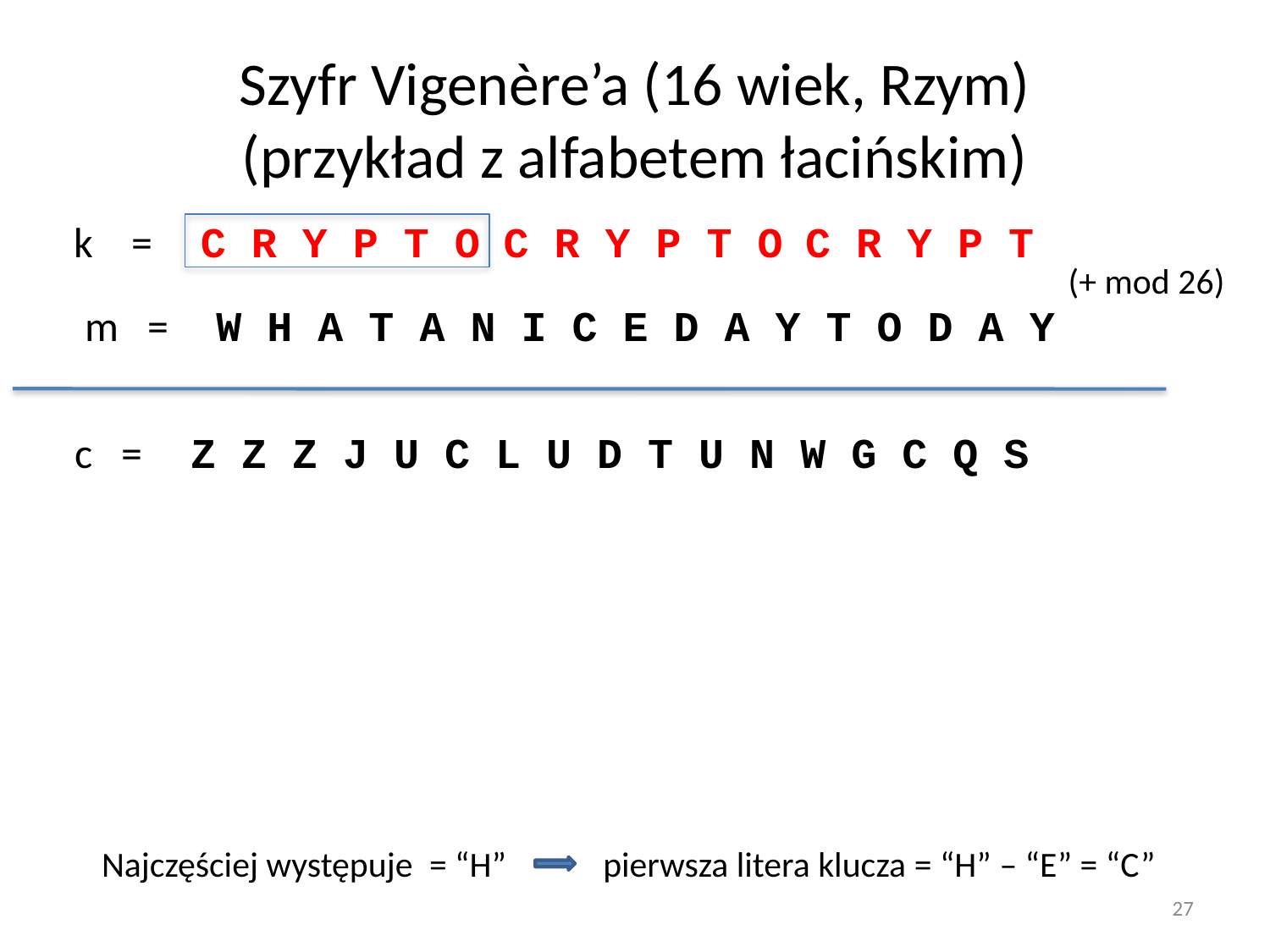

# Szyfr Vigenère’a (16 wiek, Rzym) (przykład z alfabetem łacińskim)
k    =     C R Y P T O
C R Y P T O
C R Y P T

(+ mod 26)
    m   =     W H A T A N I C E D A Y T O D A Y
      c   =     Z Z Z J U C L U D T U N W G C Q S
Najczęściej występuje  = “H”            pierwsza litera klucza = “H” – “E” = “C”

27